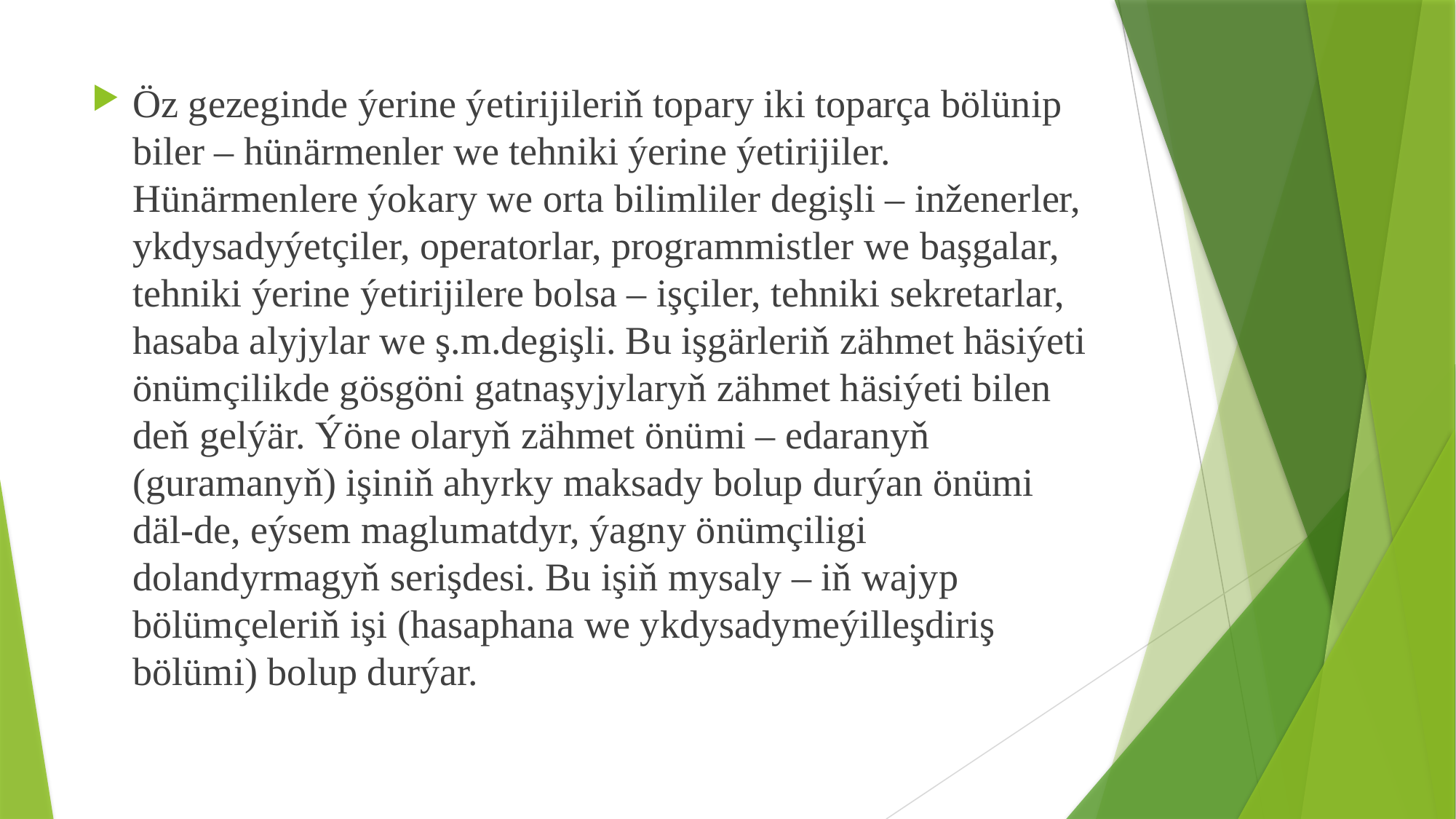

Öz gezeginde ýerine ýetirijileriň topary iki toparça bölünip biler – hünärmenler we tehniki ýerine ýetirijiler. Hünärmenlere ýokary we orta bilimliler degişli – inženerler, ykdysadyýetçiler, operatorlar, programmistler we başgalar, tehniki ýerine ýetirijilere bolsa – işçiler, tehniki sekretarlar, hasaba alyjylar we ş.m.degişli. Bu işgärleriň zähmet häsiýeti önümçilikde gösgöni gatnaşyjylaryň zähmet häsiýeti bilen deň gelýär. Ýöne olaryň zähmet önümi – edaranyň (guramanyň) işiniň ahyrky maksady bolup durýan önümi däl-de, eýsem maglumatdyr, ýagny önümçiligi dolandyrmagyň serişdesi. Bu işiň mysaly – iň wajyp bölümçeleriň işi (hasaphana we ykdysadymeýilleşdiriş bölümi) bolup durýar.